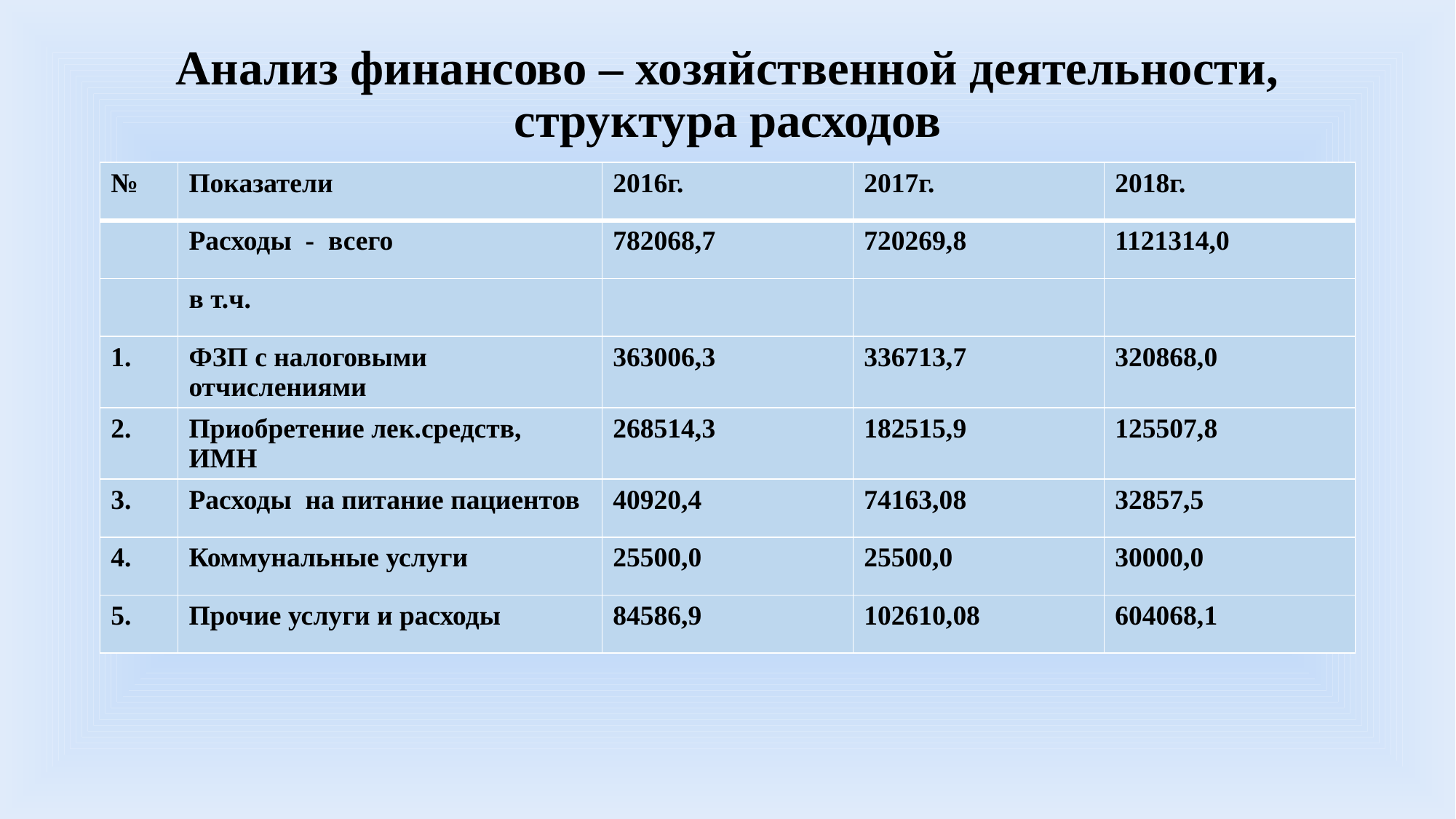

# Анализ финансово – хозяйственной деятельности, структура расходов
| № | Показатели | 2016г. | 2017г. | 2018г. |
| --- | --- | --- | --- | --- |
|  | Расходы - всего | 782068,7 | 720269,8 | 1121314,0 |
|  | в т.ч. |  |  |  |
| 1. | ФЗП с налоговыми отчислениями | 363006,3 | 336713,7 | 320868,0 |
| 2. | Приобретение лек.средств, ИМН | 268514,3 | 182515,9 | 125507,8 |
| 3. | Расходы на питание пациентов | 40920,4 | 74163,08 | 32857,5 |
| 4. | Коммунальные услуги | 25500,0 | 25500,0 | 30000,0 |
| 5. | Прочие услуги и расходы | 84586,9 | 102610,08 | 604068,1 |